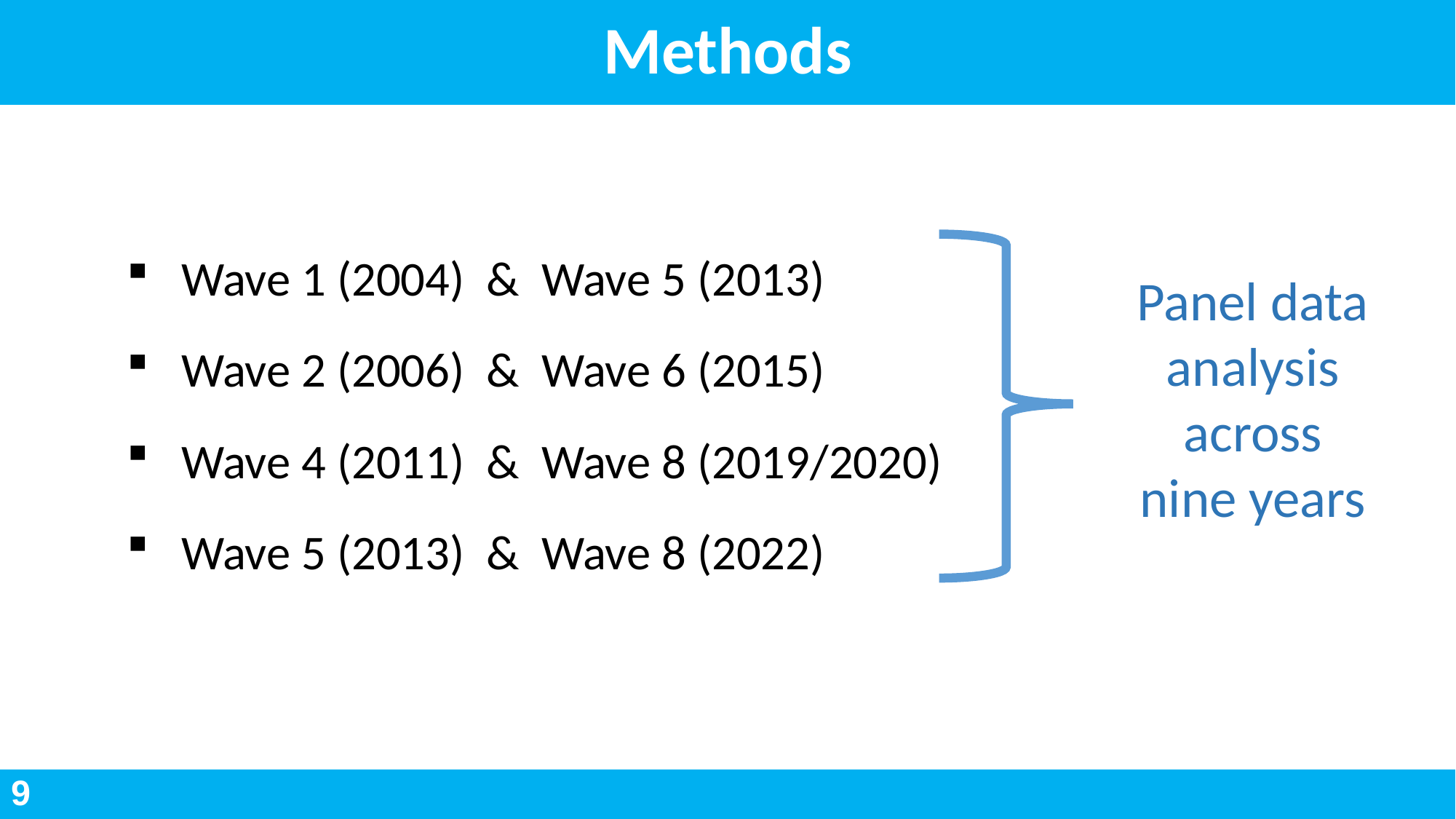

# Methods

Wave 1 (2004)  &  Wave 5 (2013)
Wave 2 (2006)  &  Wave 6 (2015)
Wave 4 (2011)  &  Wave 8 (2019/2020)
Wave 5 (2013)  &  Wave 8 (2022)

Panel data analysis across nine years
9